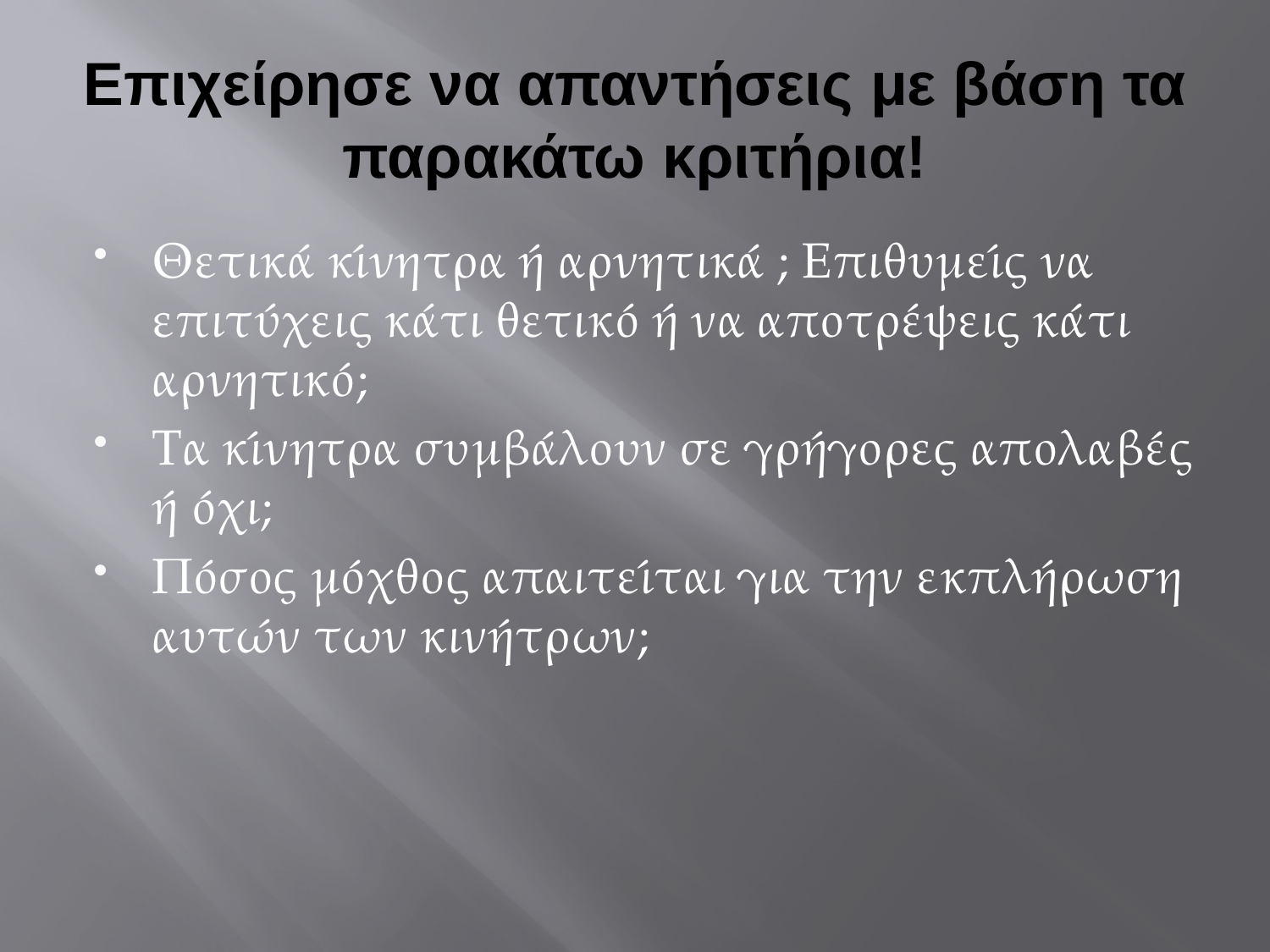

# Επιχείρησε να απαντήσεις με βάση τα παρακάτω κριτήρια!
Θετικά κίνητρα ή αρνητικά ; Επιθυμείς να επιτύχεις κάτι θετικό ή να αποτρέψεις κάτι αρνητικό;
Τα κίνητρα συμβάλουν σε γρήγορες απολαβές ή όχι;
Πόσος μόχθος απαιτείται για την εκπλήρωση αυτών των κινήτρων;